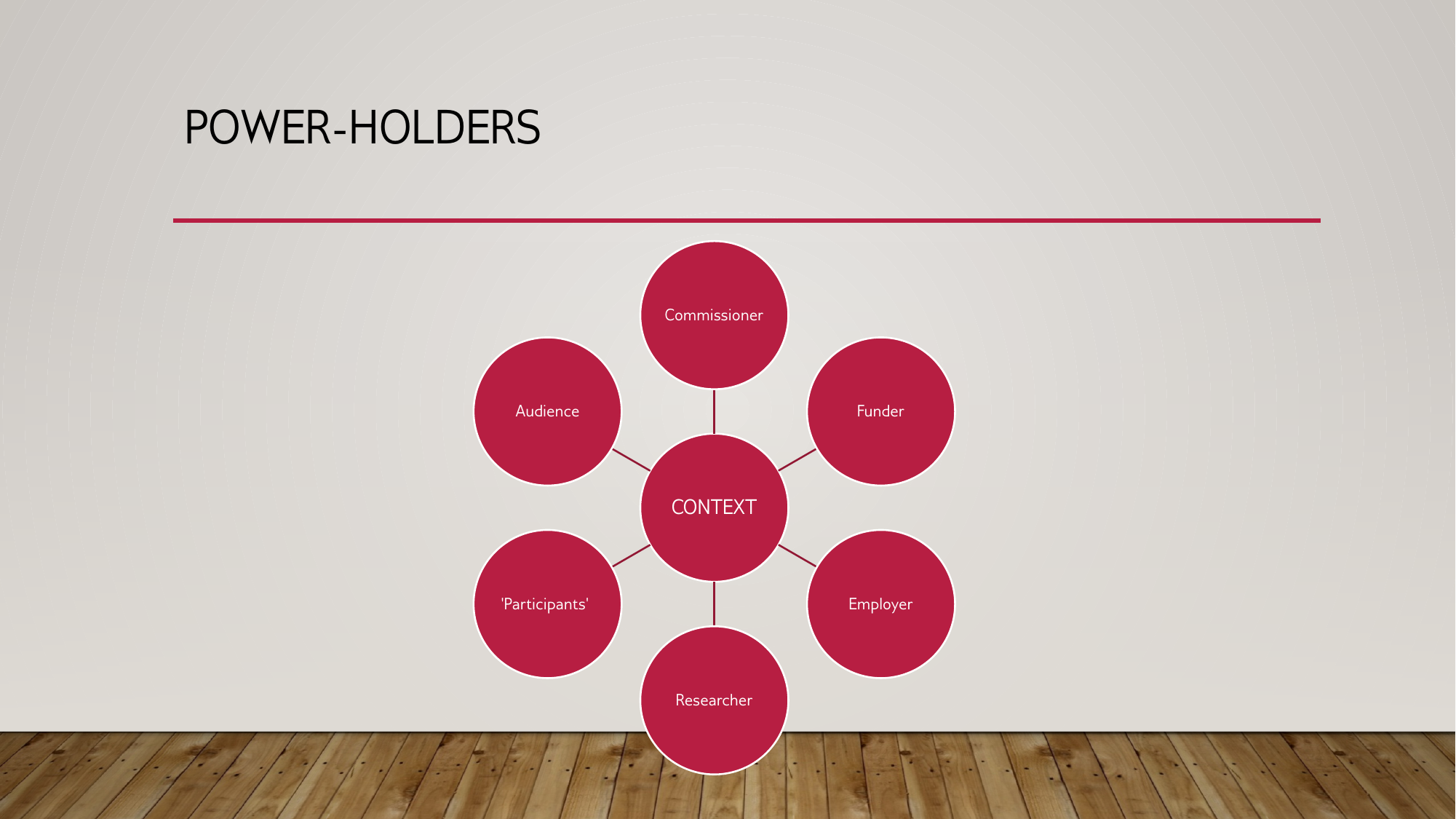

# power-holders
CONTEXT

Commissioner

Funder

Employer

Researcher

'Participants'

Audience